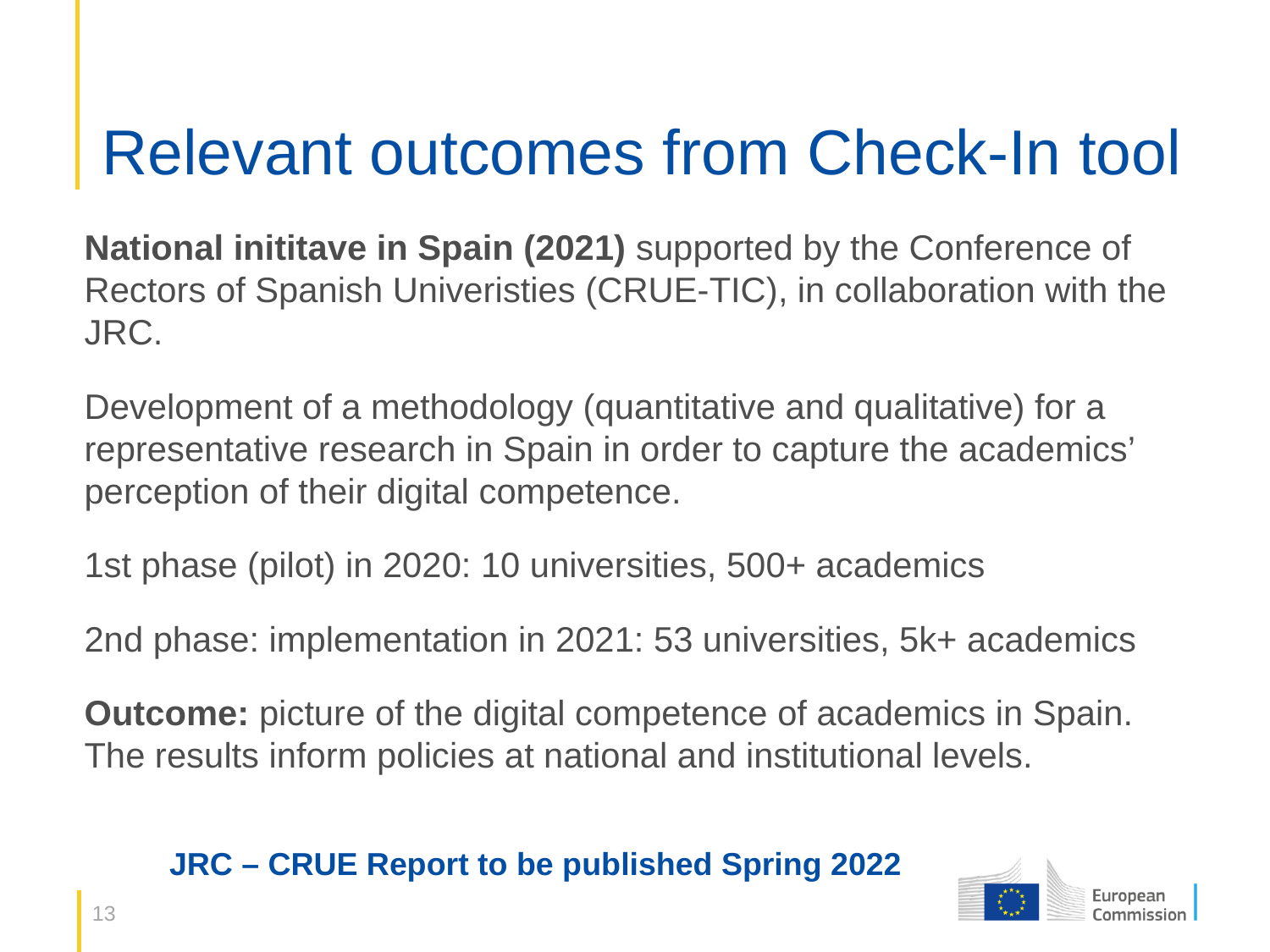

# Relevant outcomes from Check-In tool
National inititave in Spain (2021) supported by the Conference of Rectors of Spanish Univeristies (CRUE-TIC), in collaboration with the JRC.
Development of a methodology (quantitative and qualitative) for a representative research in Spain in order to capture the academics’ perception of their digital competence.
1st phase (pilot) in 2020: 10 universities, 500+ academics
2nd phase: implementation in 2021: 53 universities, 5k+ academics
Outcome: picture of the digital competence of academics in Spain. The results inform policies at national and institutional levels.
JRC – CRUE Report to be published Spring 2022